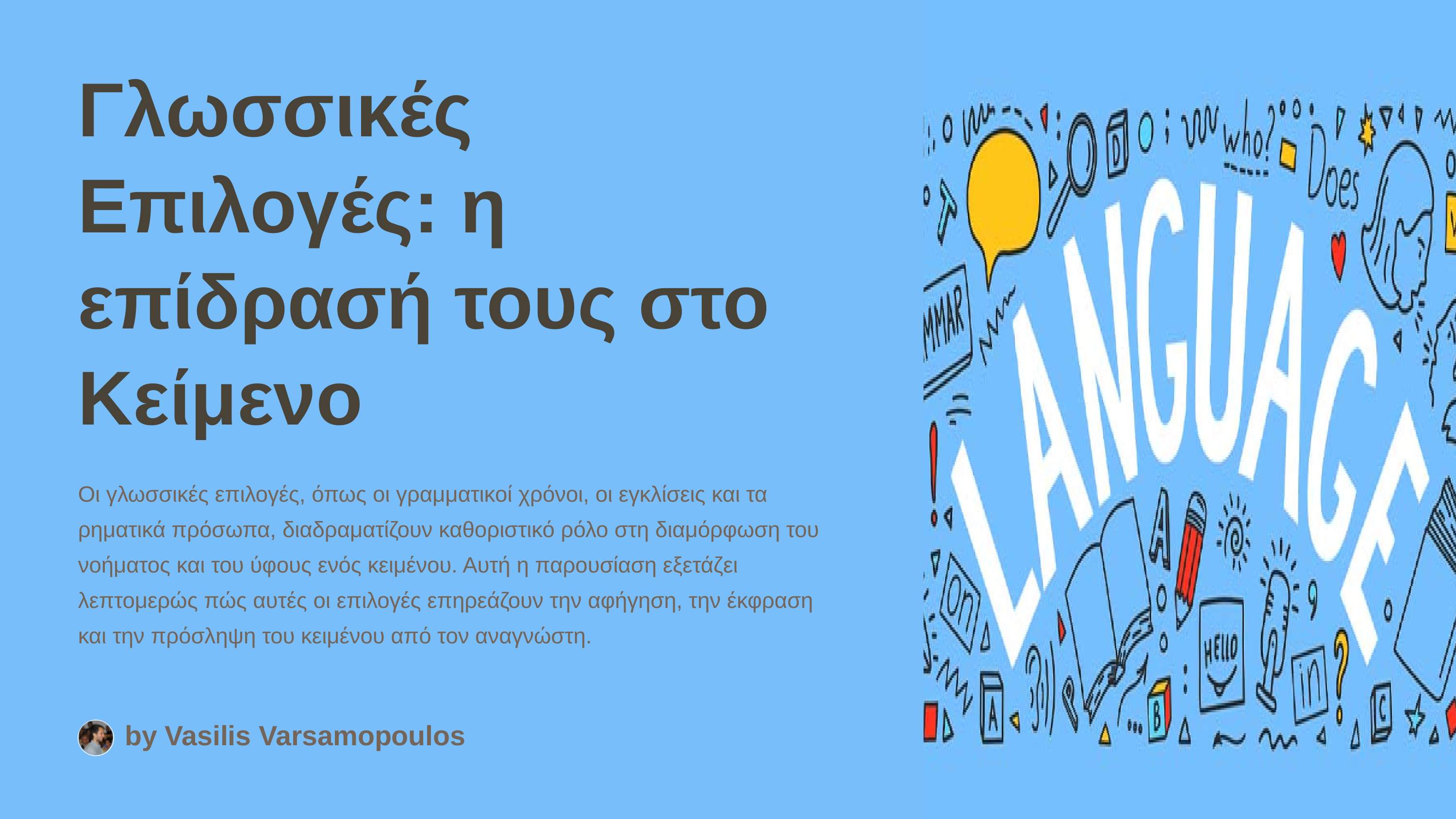

Γλωσσικές Επιλογές: η επίδρασή τους στο Κείμενο

Οι γλωσσικές επιλογές, όπως οι γραμματικοί χρόνοι, οι εγκλίσεις και τα ρηματικά πρόσωπα, διαδραματίζουν καθοριστικό ρόλο στη διαμόρφωση του νοήματος και του ύφους ενός κειμένου. Αυτή η παρουσίαση εξετάζει λεπτομερώς πώς αυτές οι επιλογές επηρεάζουν την αφήγηση, την έκφραση και την πρόσληψη του κειμένου από τον αναγνώστη.
by Vasilis Varsamopoulos